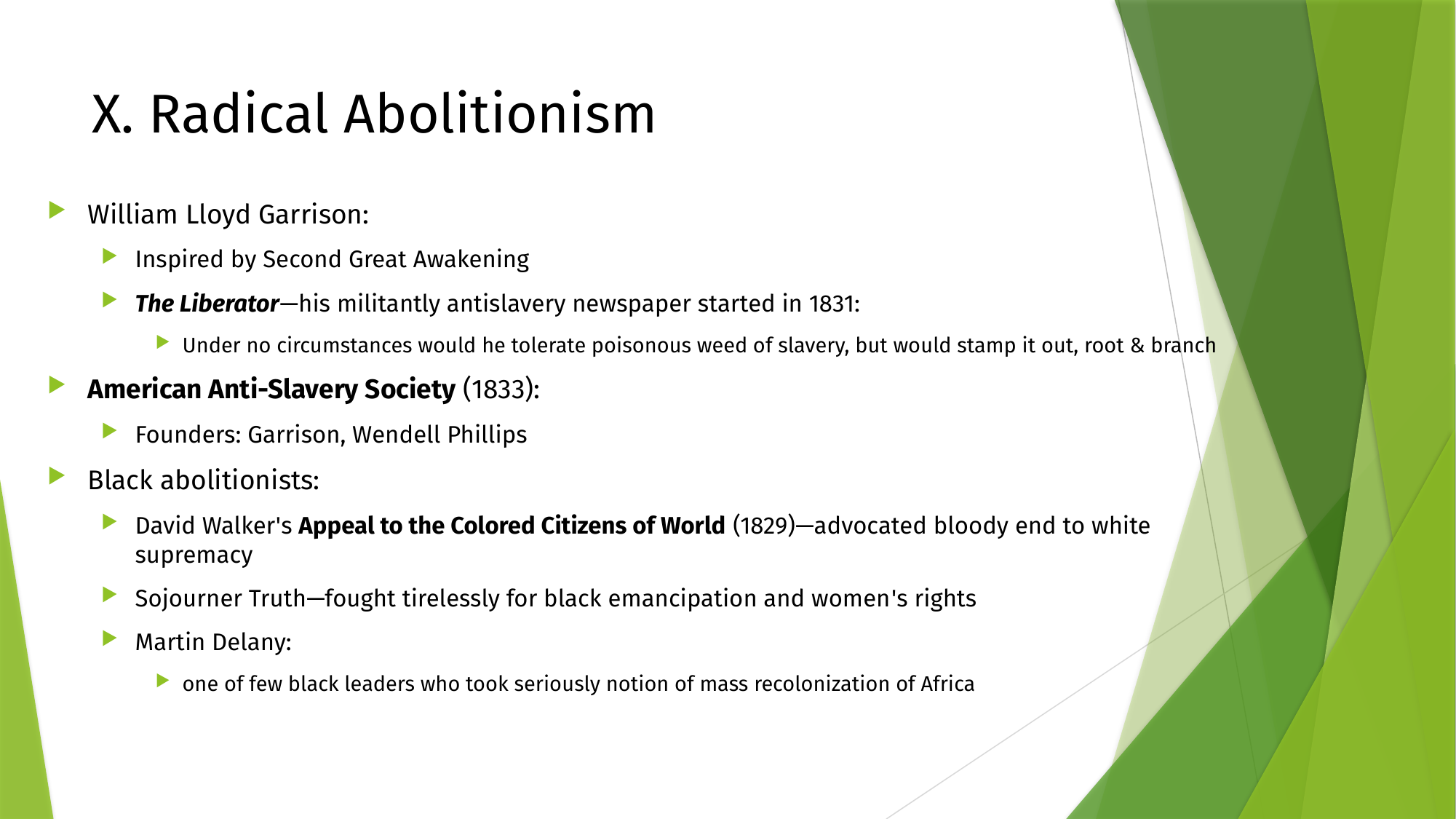

# X. Radical Abolitionism
William Lloyd Garrison:
Inspired by Second Great Awakening
The Liberator—his militantly antislavery newspaper started in 1831:
Under no circumstances would he tolerate poisonous weed of slavery, but would stamp it out, root & branch
American Anti-Slavery Society (1833):
Founders: Garrison, Wendell Phillips
Black abolitionists:
David Walker's Appeal to the Colored Citizens of World (1829)—advocated bloody end to white supremacy
Sojourner Truth—fought tirelessly for black emancipation and women's rights
Martin Delany:
one of few black leaders who took seriously notion of mass recolonization of Africa